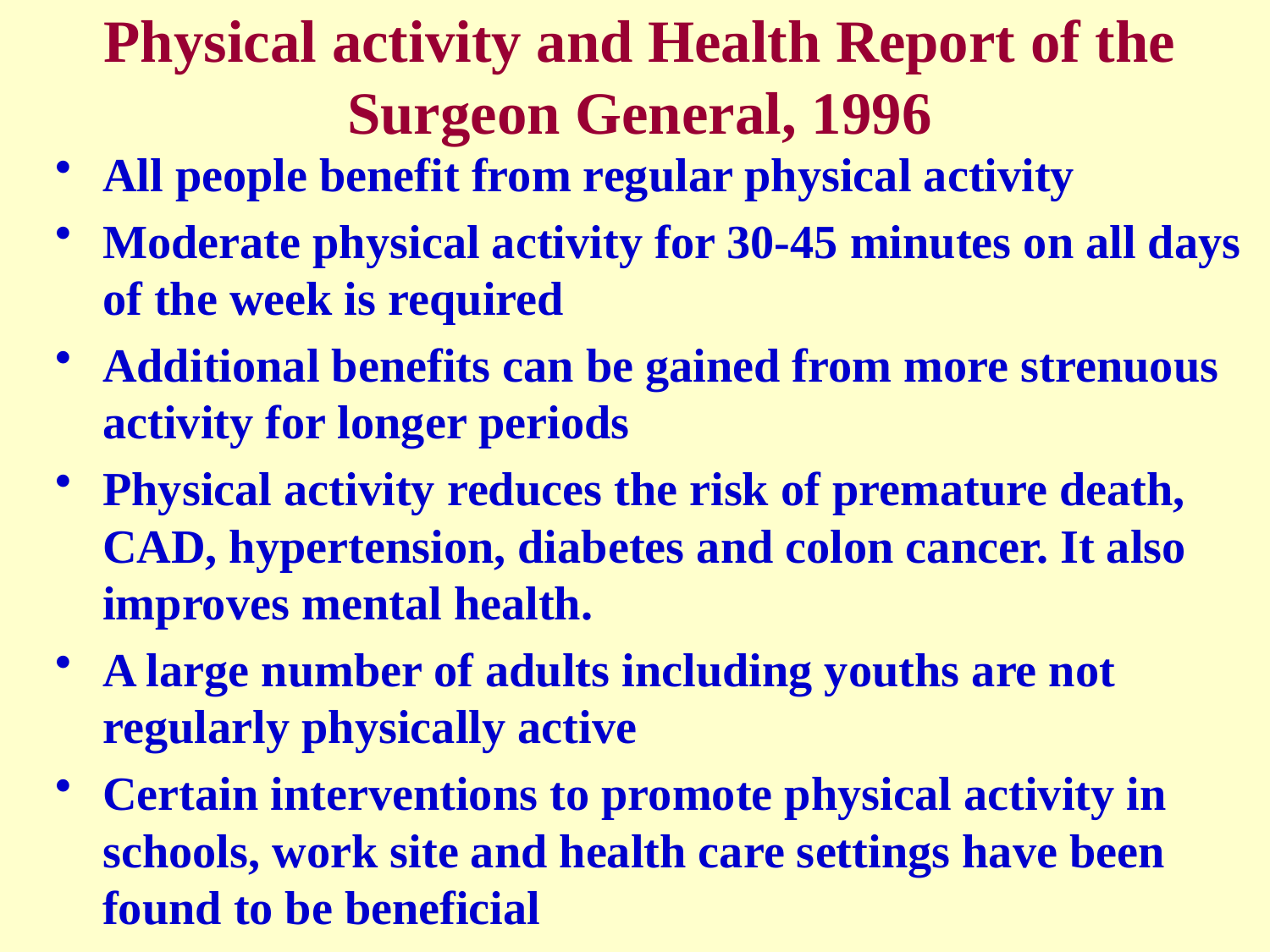

# Physical activity and Health Report of the Surgeon General, 1996
All people benefit from regular physical activity
Moderate physical activity for 30-45 minutes on all days of the week is required
Additional benefits can be gained from more strenuous activity for longer periods
Physical activity reduces the risk of premature death, CAD, hypertension, diabetes and colon cancer. It also improves mental health.
A large number of adults including youths are not regularly physically active
Certain interventions to promote physical activity in schools, work site and health care settings have been found to be beneficial